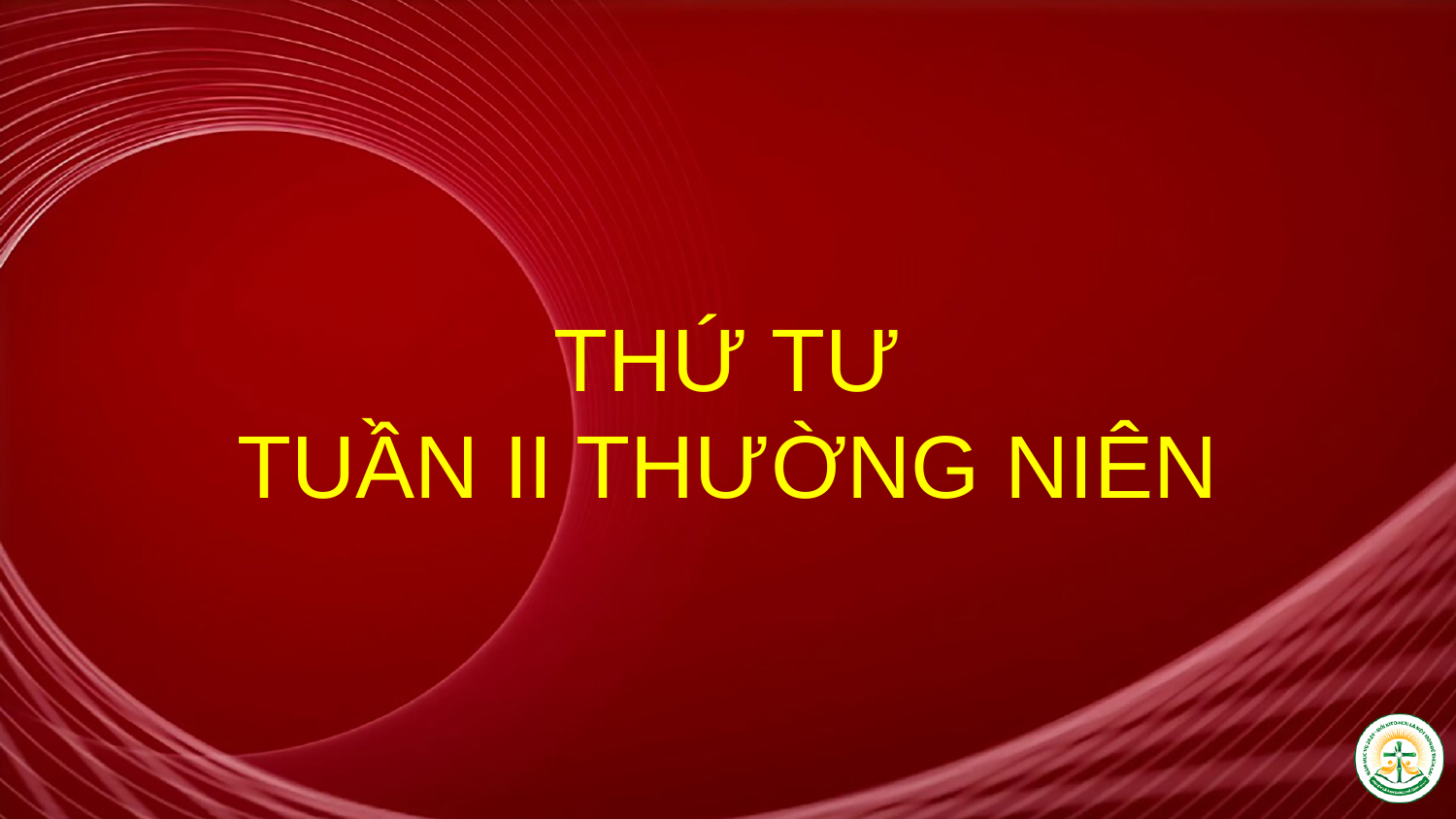

# THỨ TƯ TUẦN II THƯỜNG NIÊN